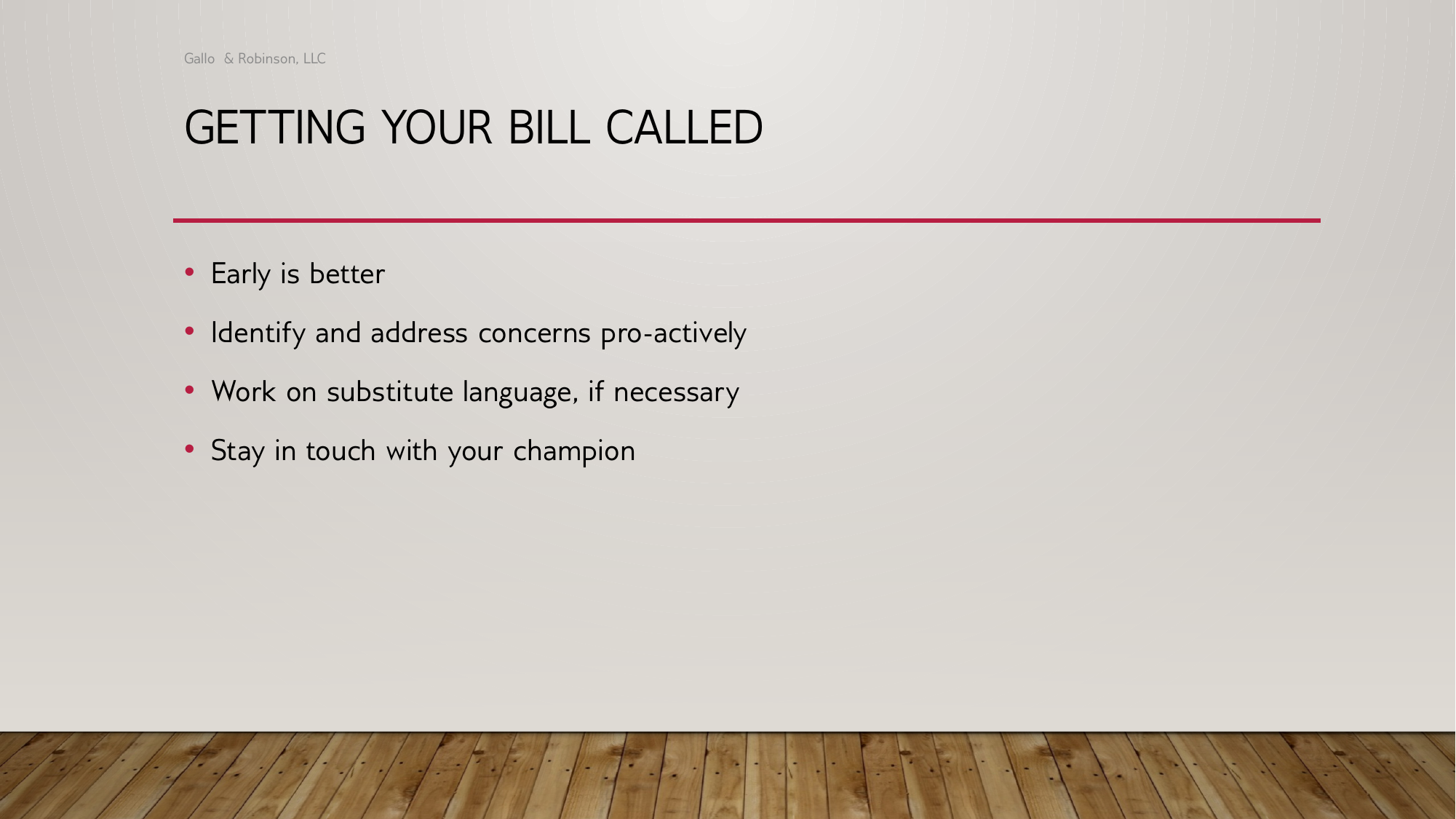

Gallo  & Robinson, LLC
# Getting your bill called
Early is better
Identify and address concerns pro-actively
Work on substitute language, if necessary
Stay in touch with your champion